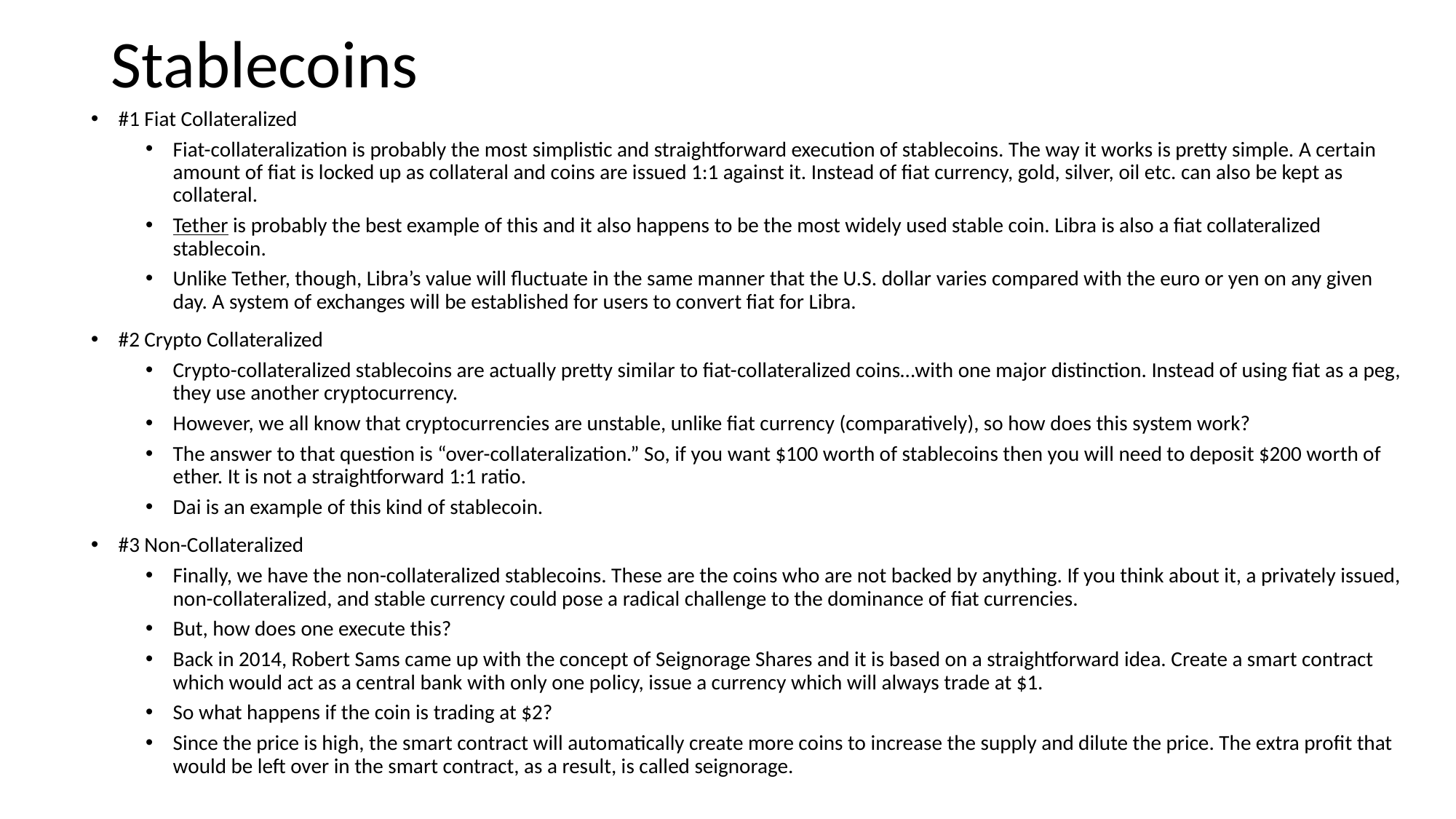

# Stablecoins
#1 Fiat Collateralized
Fiat-collateralization is probably the most simplistic and straightforward execution of stablecoins. The way it works is pretty simple. A certain amount of fiat is locked up as collateral and coins are issued 1:1 against it. Instead of fiat currency, gold, silver, oil etc. can also be kept as collateral.
Tether is probably the best example of this and it also happens to be the most widely used stable coin. Libra is also a fiat collateralized stablecoin.
Unlike Tether, though, Libra’s value will fluctuate in the same manner that the U.S. dollar varies compared with the euro or yen on any given day. A system of exchanges will be established for users to convert fiat for Libra.
#2 Crypto Collateralized
Crypto-collateralized stablecoins are actually pretty similar to fiat-collateralized coins…with one major distinction. Instead of using fiat as a peg, they use another cryptocurrency.
However, we all know that cryptocurrencies are unstable, unlike fiat currency (comparatively), so how does this system work?
The answer to that question is “over-collateralization.” So, if you want $100 worth of stablecoins then you will need to deposit $200 worth of ether. It is not a straightforward 1:1 ratio.
Dai is an example of this kind of stablecoin.
#3 Non-Collateralized
Finally, we have the non-collateralized stablecoins. These are the coins who are not backed by anything. If you think about it, a privately issued, non-collateralized, and stable currency could pose a radical challenge to the dominance of fiat currencies.
But, how does one execute this?
Back in 2014, Robert Sams came up with the concept of Seignorage Shares and it is based on a straightforward idea. Create a smart contract which would act as a central bank with only one policy, issue a currency which will always trade at $1.
So what happens if the coin is trading at $2?
Since the price is high, the smart contract will automatically create more coins to increase the supply and dilute the price. The extra profit that would be left over in the smart contract, as a result, is called seignorage.